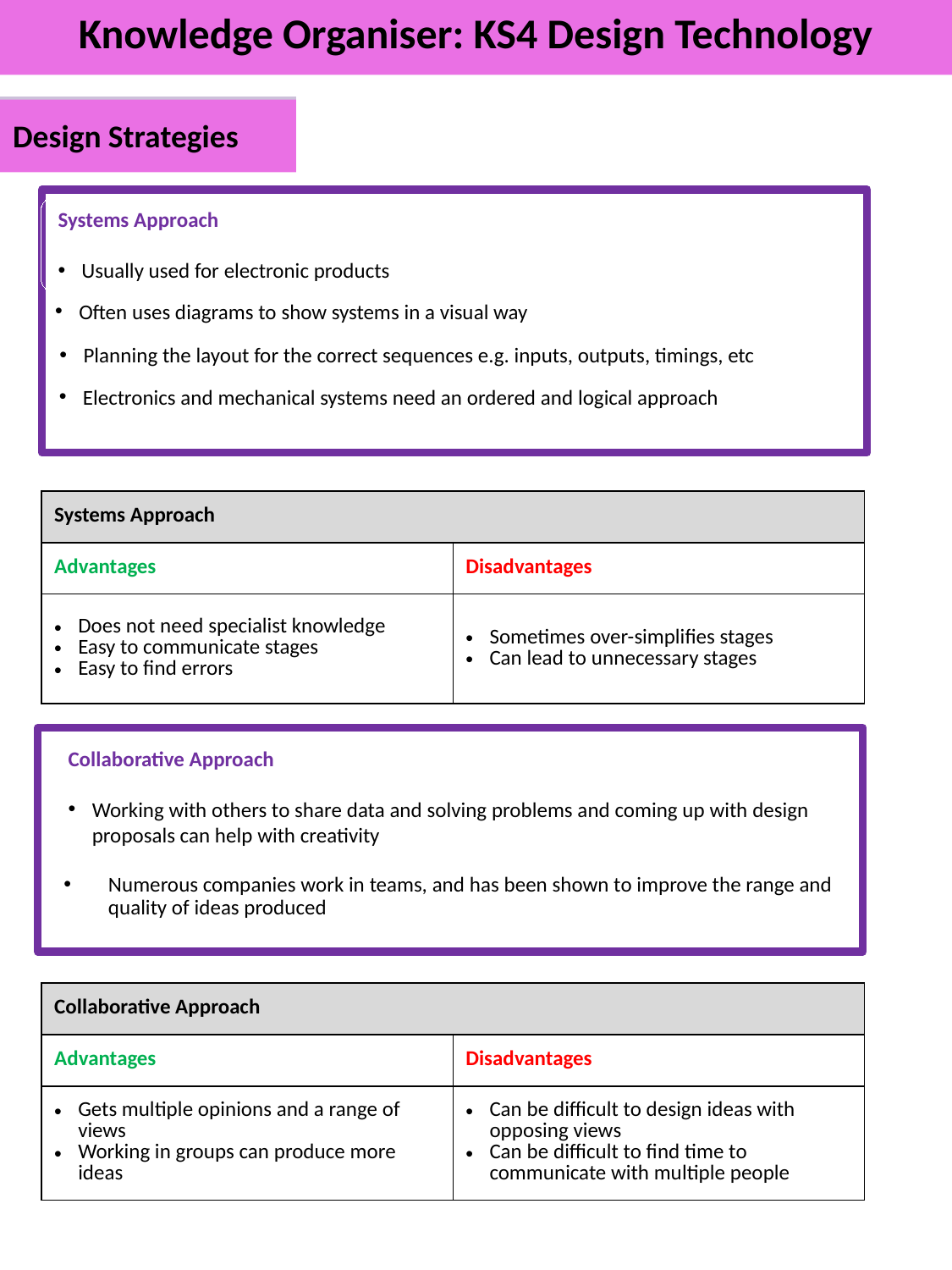

Knowledge Organiser: KS4 Design Technology

Design Strategies

Systems Approach

Usually used for electronic products
Often uses diagrams to show systems in a visual way
Planning the layout for the correct sequences e.g. inputs, outputs, timings, etc
Electronics and mechanical systems need an ordered and logical approach
| Systems Approach |  |
| --- | --- |
| Advantages | Disadvantages |
| Does not need specialist knowledge Easy to communicate stages Easy to find errors | Sometimes over-simplifies stages Can lead to unnecessary stages |

Collaborative Approach

Working with others to share data and solving problems and coming up with design proposals can help with creativity
Numerous companies work in teams, and has been shown to improve the range and quality of ideas produced
| Collaborative Approach |  |
| --- | --- |
| Advantages | Disadvantages |
| Gets multiple opinions and a range of views Working in groups can produce more ideas | Can be difficult to design ideas with opposing views Can be difficult to find time to communicate with multiple people |